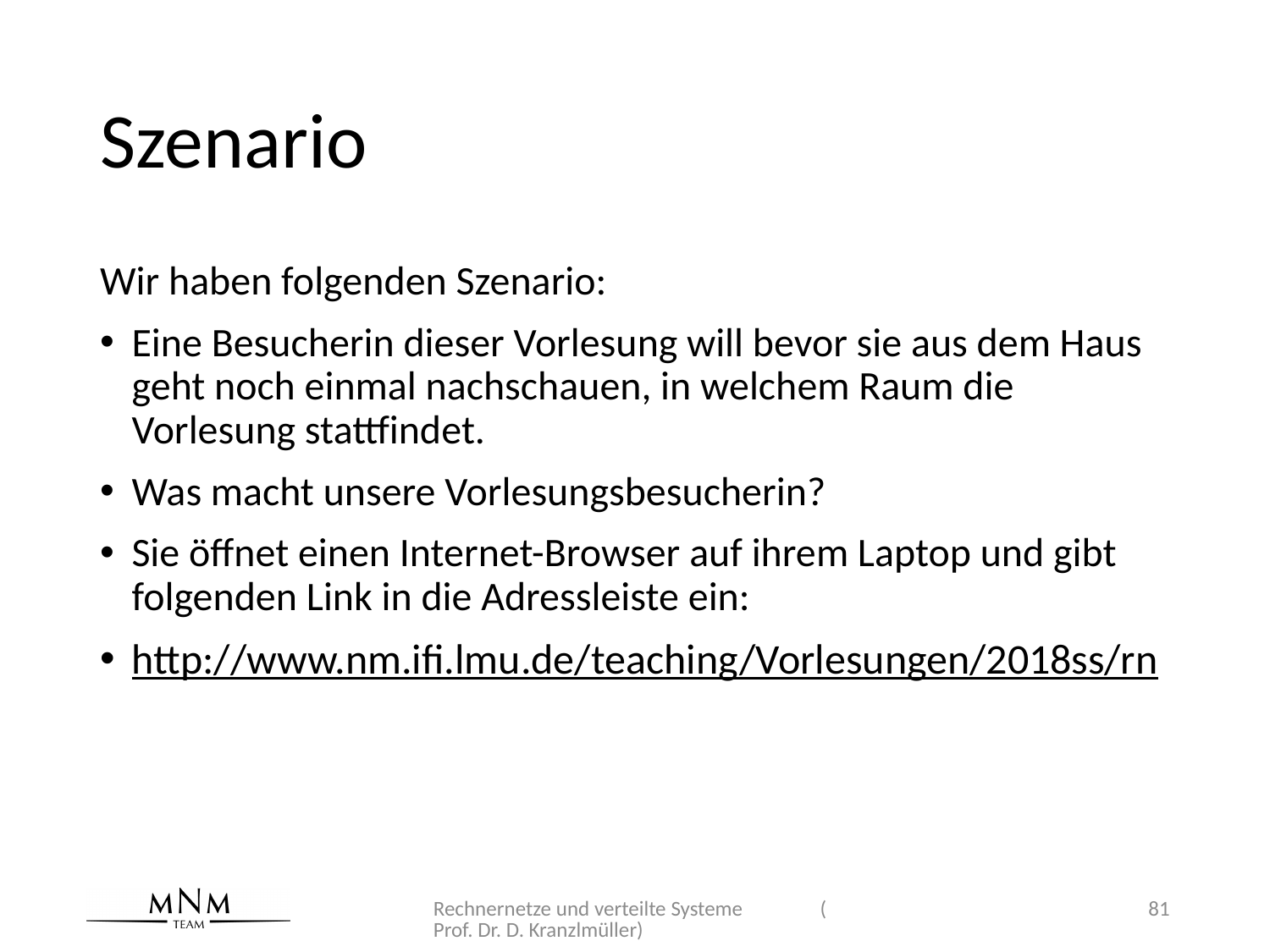

# Szenario
Wir haben folgenden Szenario:
Eine Besucherin dieser Vorlesung will bevor sie aus dem Haus geht noch einmal nachschauen, in welchem Raum die Vorlesung stattfindet.
Was macht unsere Vorlesungsbesucherin?
Sie öffnet einen Internet-Browser auf ihrem Laptop und gibt folgenden Link in die Adressleiste ein:
http://www.nm.ifi.lmu.de/teaching/Vorlesungen/2018ss/rn
Rechnernetze und verteilte Systeme                (Prof. Dr. D. Kranzlmüller)
81